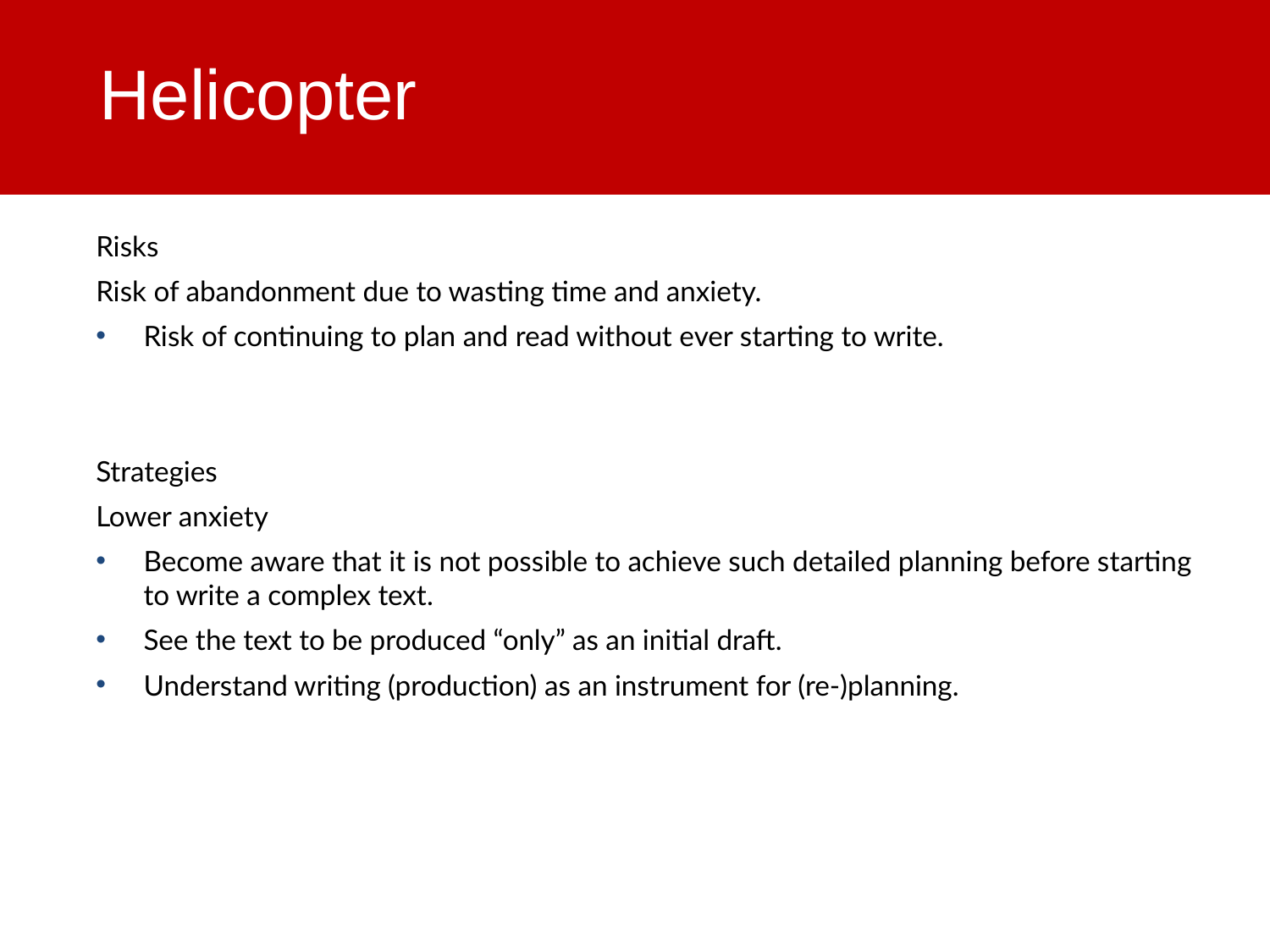

Helicopter
# El escritor helicóptero
Risks
Risk of abandonment due to wasting time and anxiety.
Risk of continuing to plan and read without ever starting to write.

Strategies
Lower anxiety
Become aware that it is not possible to achieve such detailed planning before starting to write a complex text.
See the text to be produced “only” as an initial draft.
Understand writing (production) as an instrument for (re-)planning.